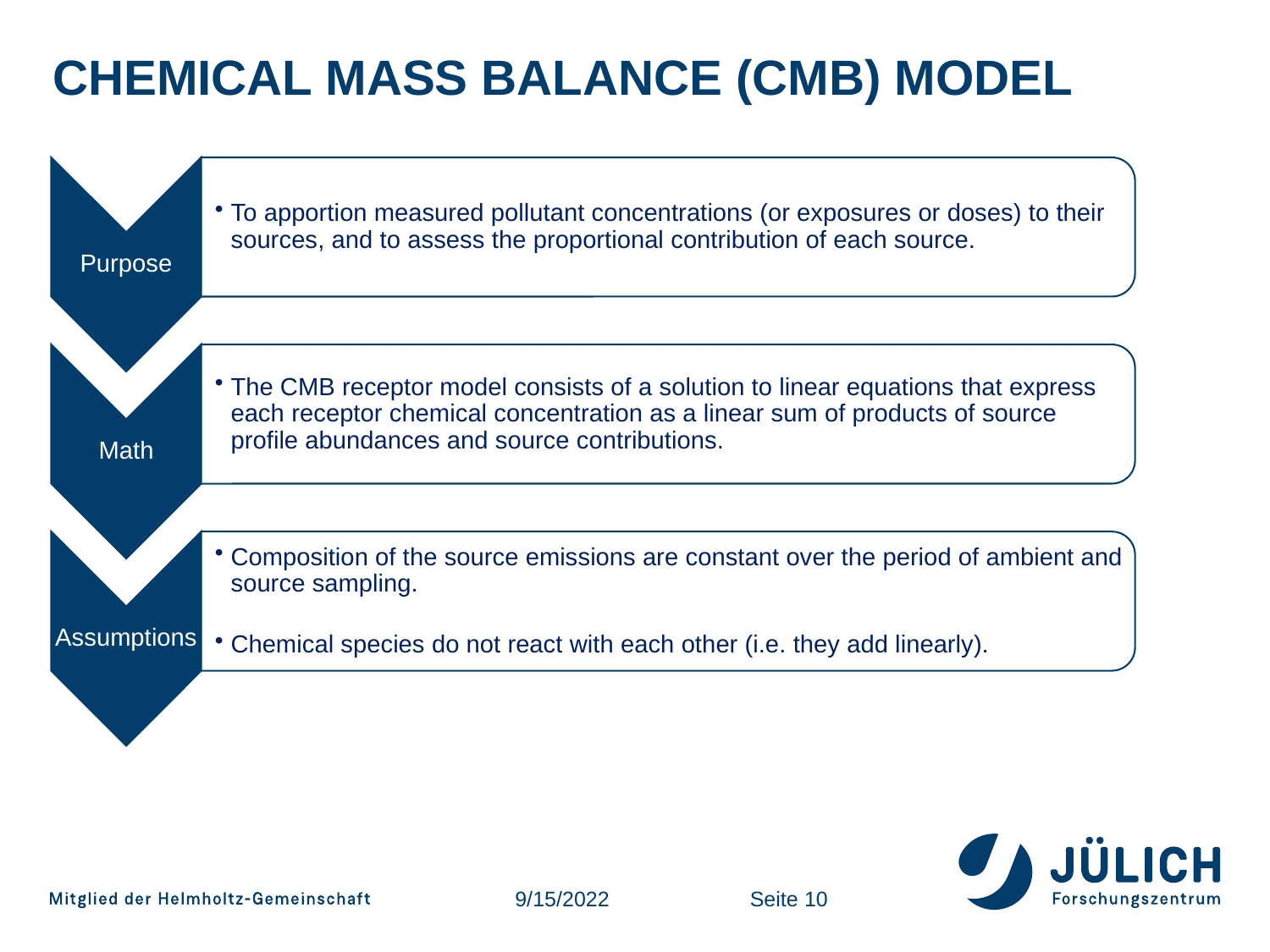

Chemical Mass Balance (CMB) model
Purpose
To apportion measured pollutant concentrations (or exposures or doses) to their sources, and to assess the proportional contribution of each source.
Math
The CMB receptor model consists of a solution to linear equations that express each receptor chemical concentration as a linear sum of products of source profile abundances and source contributions.
Assumptions
Composition of the source emissions are constant over the period of ambient and source sampling.

Chemical species do not react with each other (i.e. they add linearly).
Math
9/15/2022
Seite 10